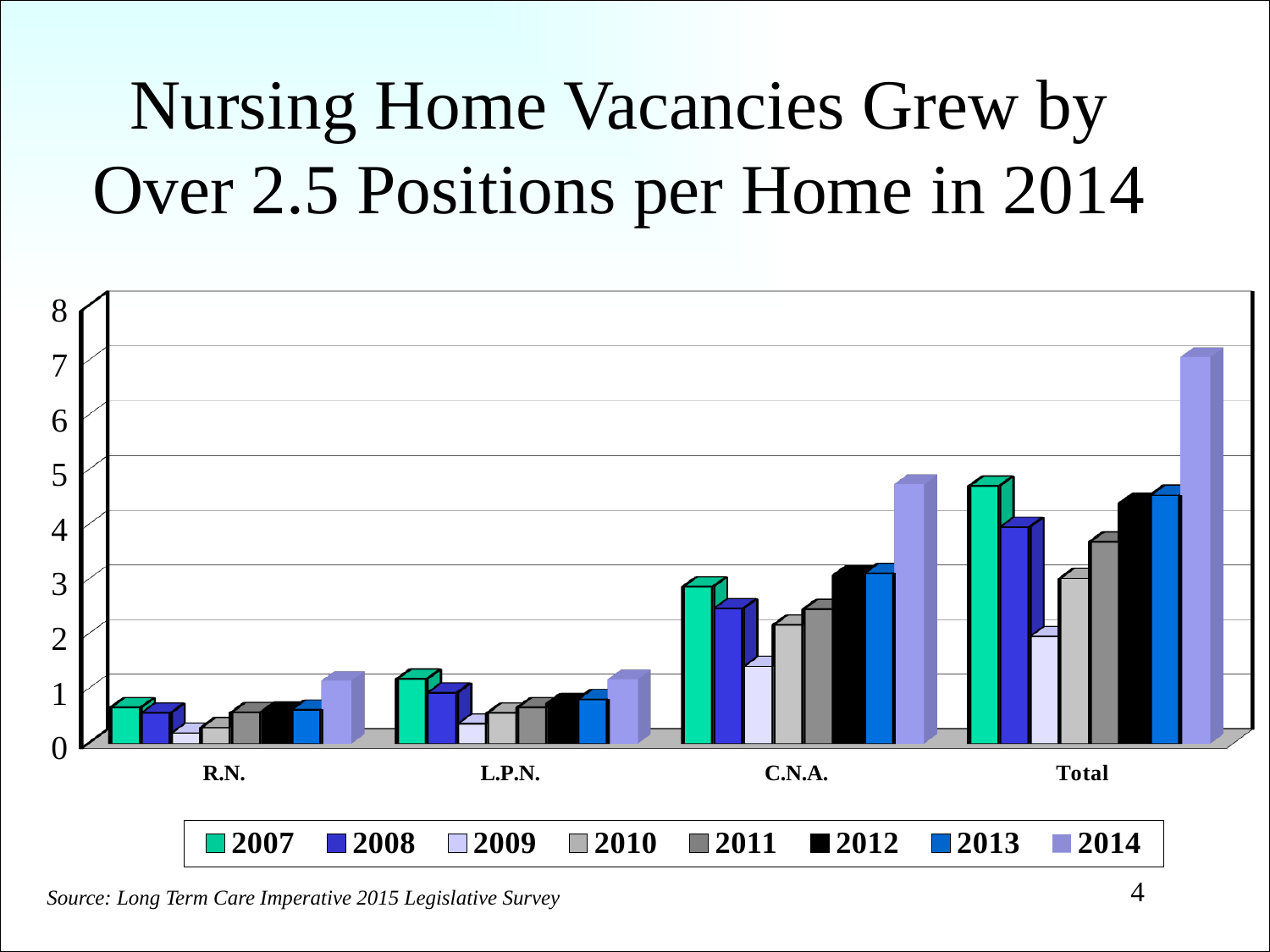

# Nursing Home Vacancies Grew by Over 2.5 Positions per Home in 2014

[unsupported chart]

4
Source: Long Term Care Imperative 2015 Legislative Survey